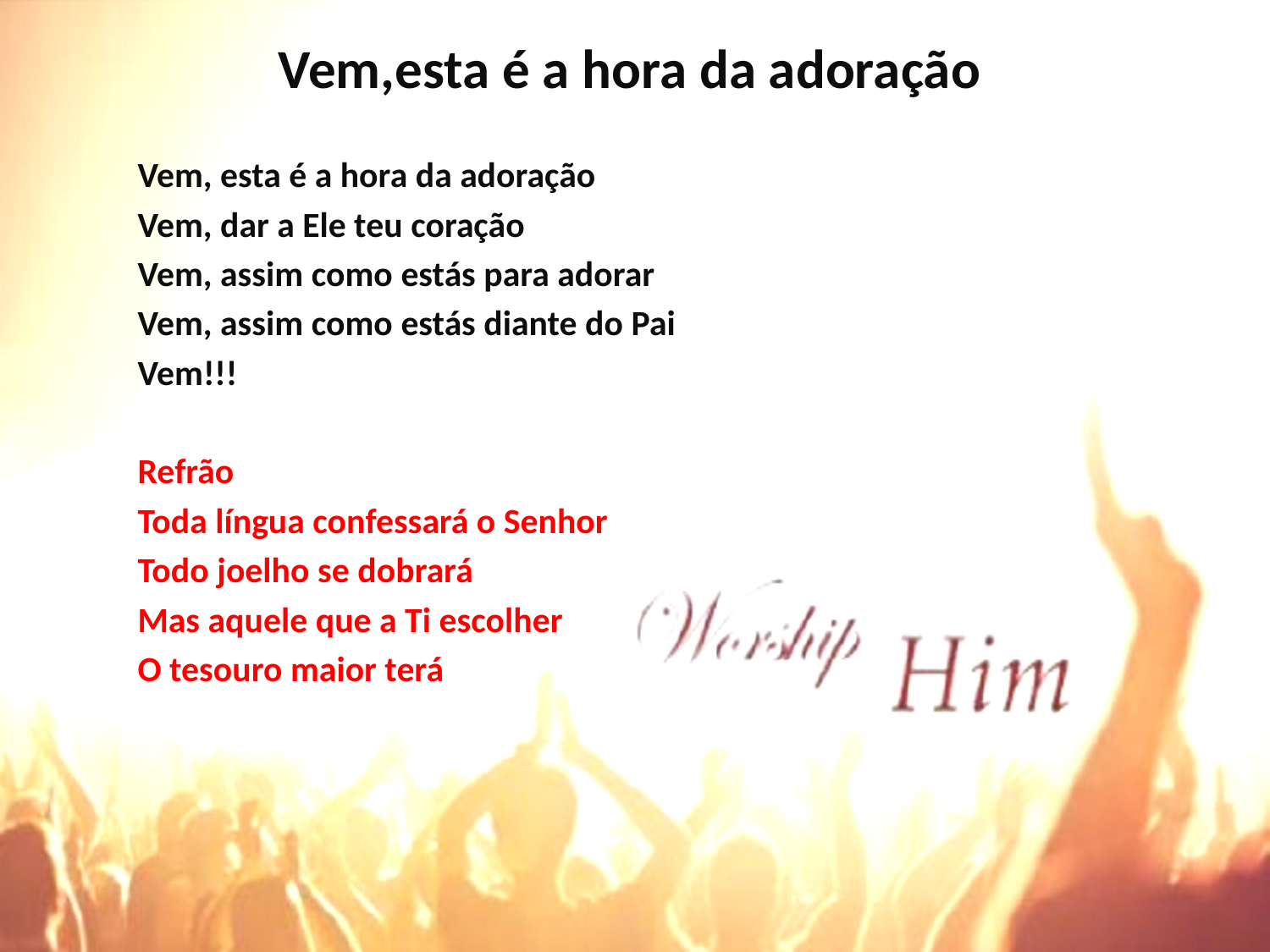

# Vem,esta é a hora da adoração
Vem, esta é a hora da adoração
Vem, dar a Ele teu coração
Vem, assim como estás para adorar
Vem, assim como estás diante do Pai
Vem!!!

Refrão
Toda língua confessará o Senhor
Todo joelho se dobrará
Mas aquele que a Ti escolher
O tesouro maior terá